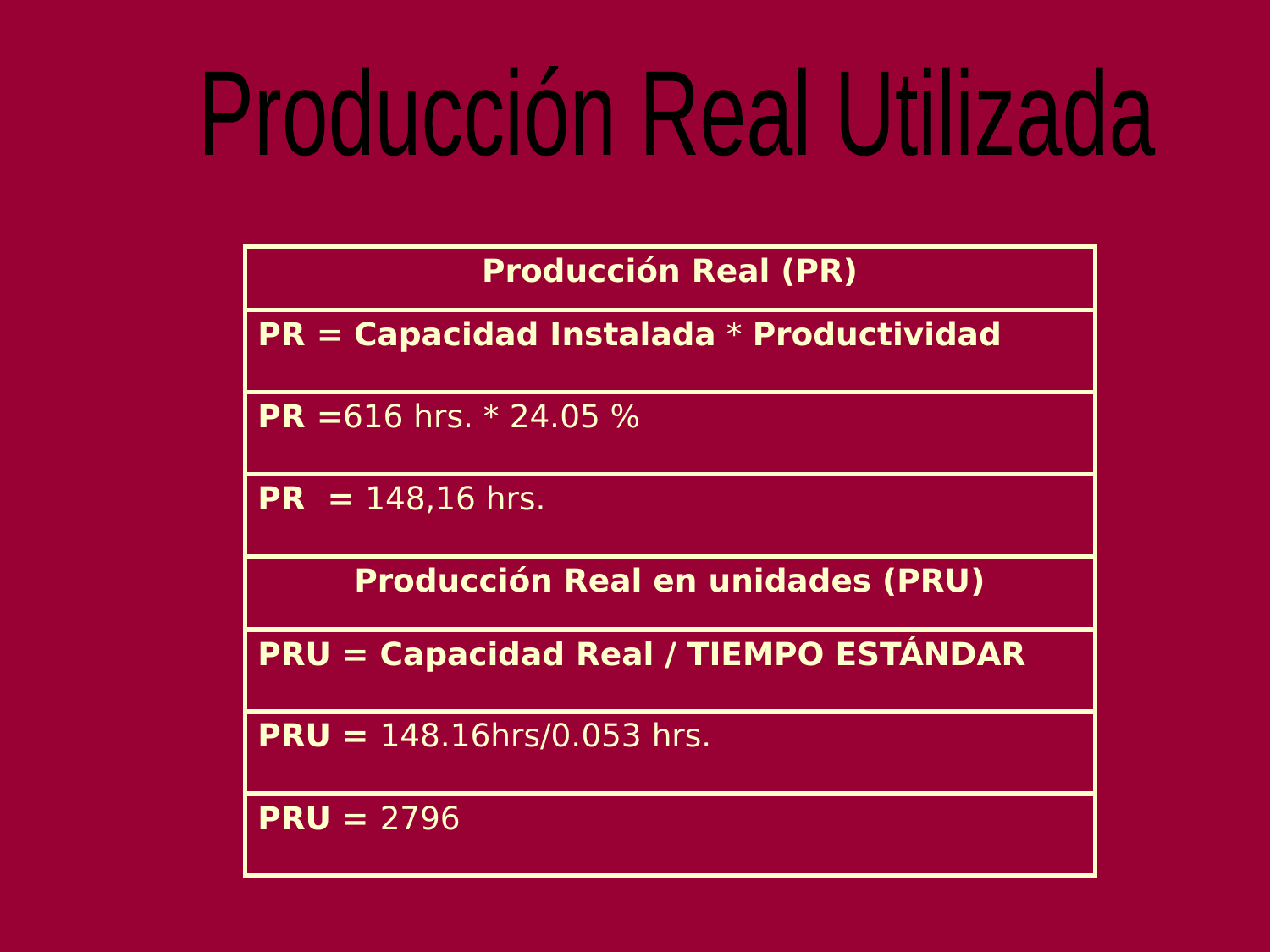

Producción Real Utilizada
| Producción Real (PR) |
| --- |
| PR = Capacidad Instalada \* Productividad |
| PR =616 hrs. \* 24.05 % |
| PR = 148,16 hrs. |
| Producción Real en unidades (PRU) |
| PRU = Capacidad Real / TIEMPO ESTÁNDAR |
| PRU = 148.16hrs/0.053 hrs. |
| PRU = 2796 |